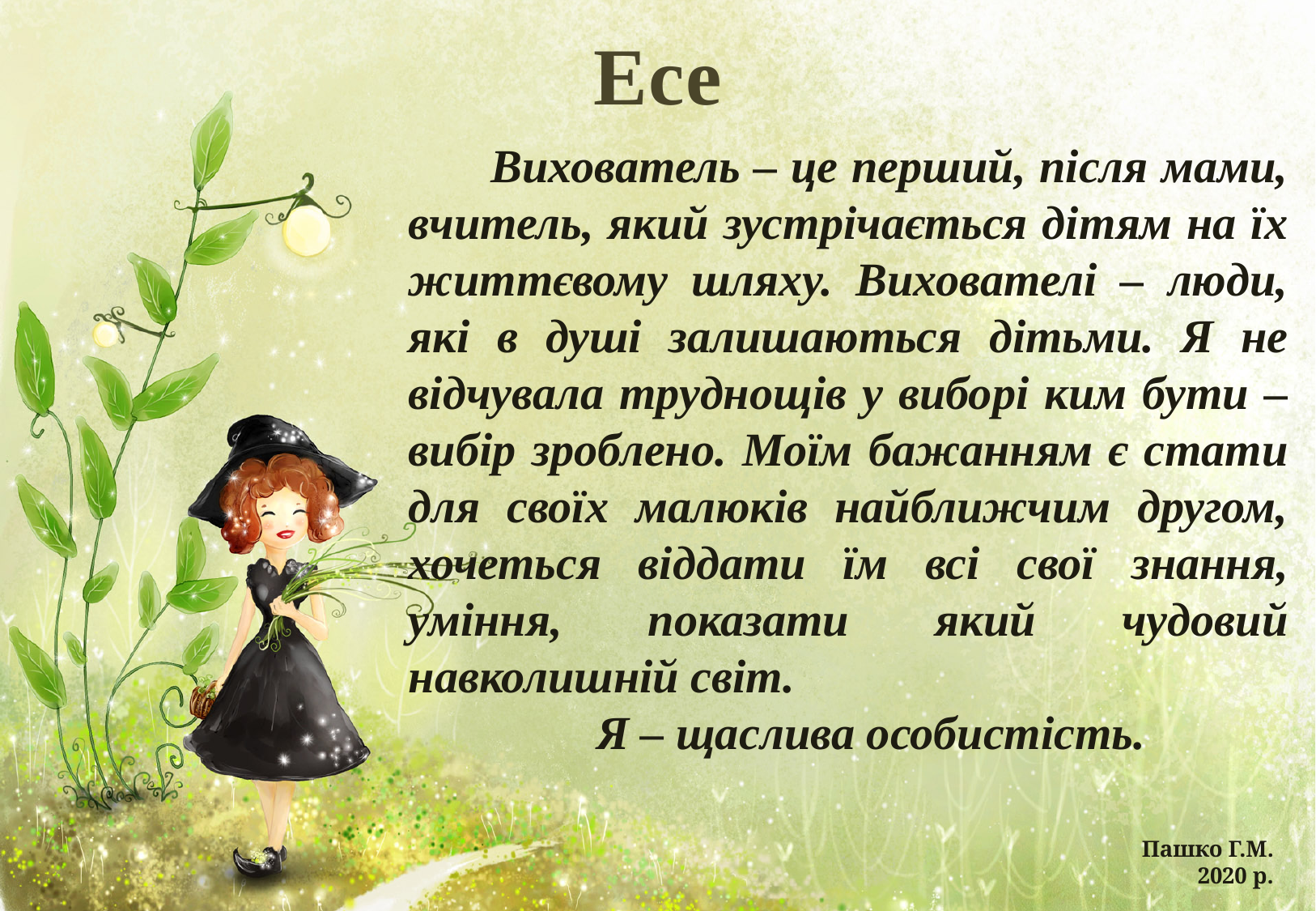

# Есе
       Вихователь – це перший, після мами, вчитель, який зустрічається дітям на їх життєвому шляху. Вихователі – люди, які в душі залишаються дітьми. Я не відчувала труднощів у виборі ким бути – вибір зроблено. Моїм бажанням є стати для своїх малюків найближчим другом, хочеться віддати їм всі свої знання, уміння, показати який чудовий навколишній світ.
                Я – щаслива особистість.
Пашко Г.М.
2020 р.